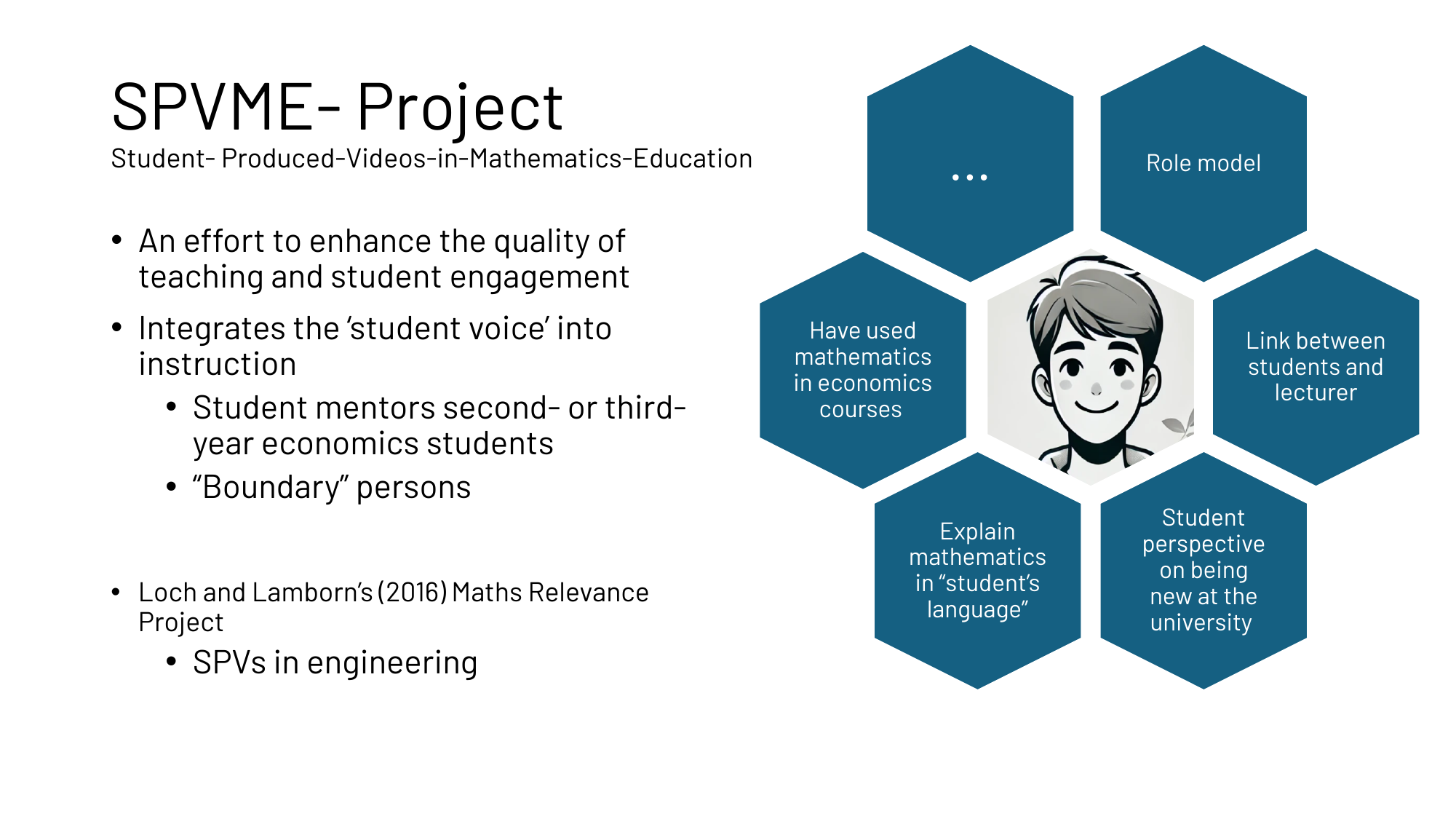

# SPVME- Project Student- Produced-Videos-in-Mathematics-Education
Role model

Have used mathematics in economics courses

Link between students and lecturer
Student perspective on being new at the university

…
An effort to enhance the quality of teaching and student engagement
Integrates the ‘student voice’ into instruction
Student mentors second- or third-year economics students
“Boundary” persons

Loch and Lamborn’s (2016) Maths Relevance Project
SPVs in engineering

Explain mathematics in “student’s language”